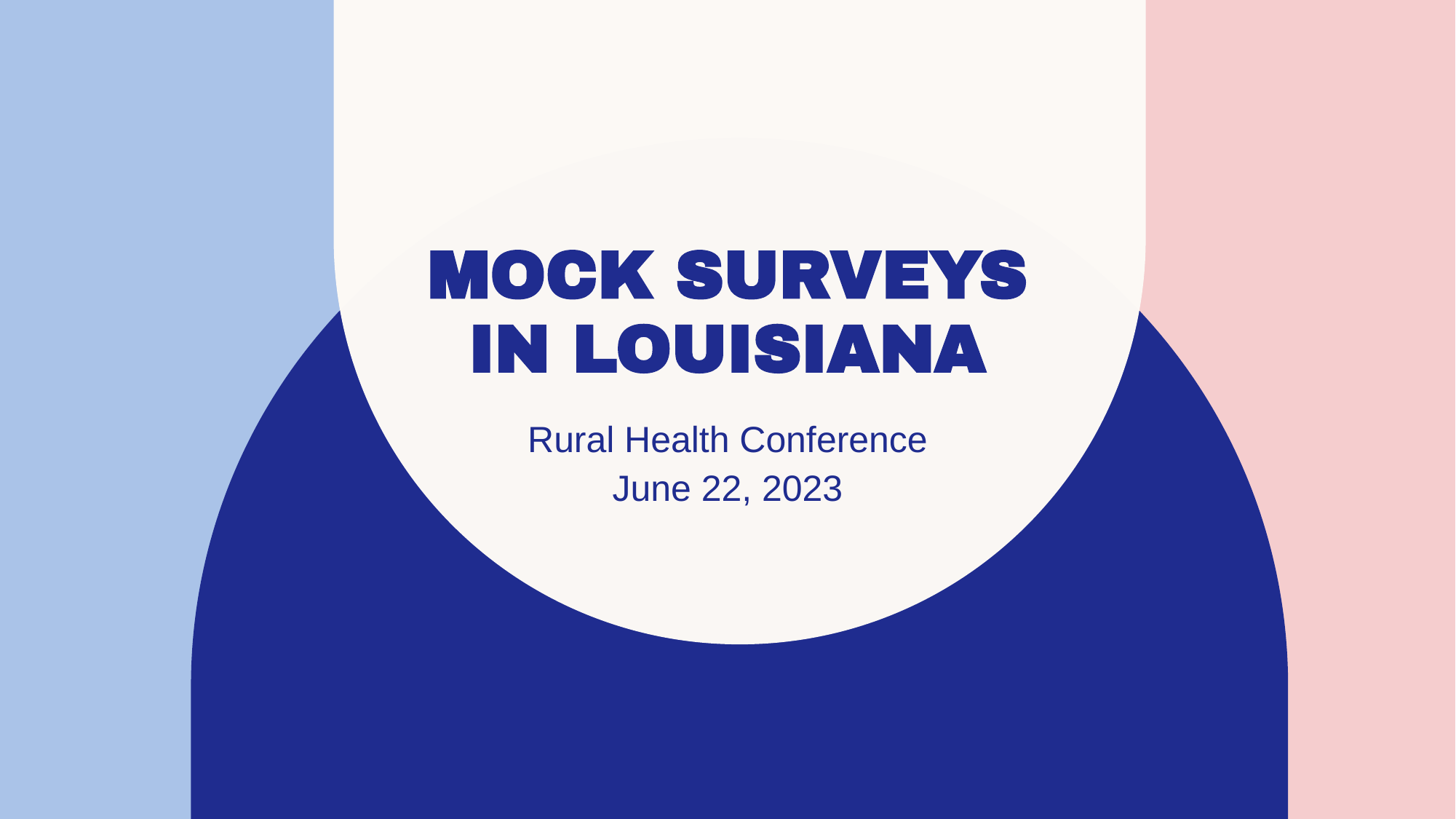

# Mock Surveys in Louisiana
Rural Health Conference
June 22, 2023